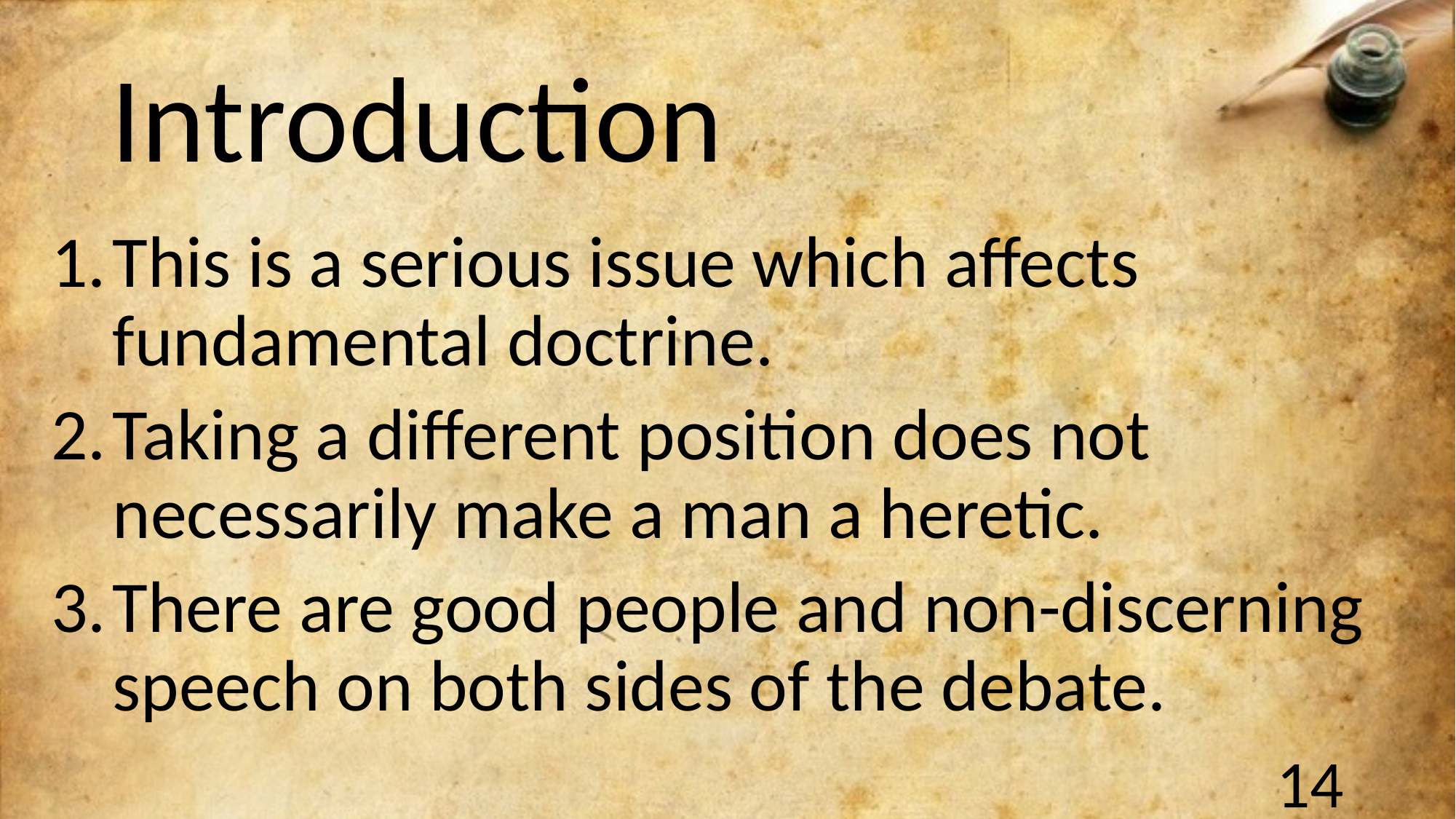

# Introduction
This is a serious issue which affects fundamental doctrine.
Taking a different position does not necessarily make a man a heretic.
There are good people and non-discerning speech on both sides of the debate.

14